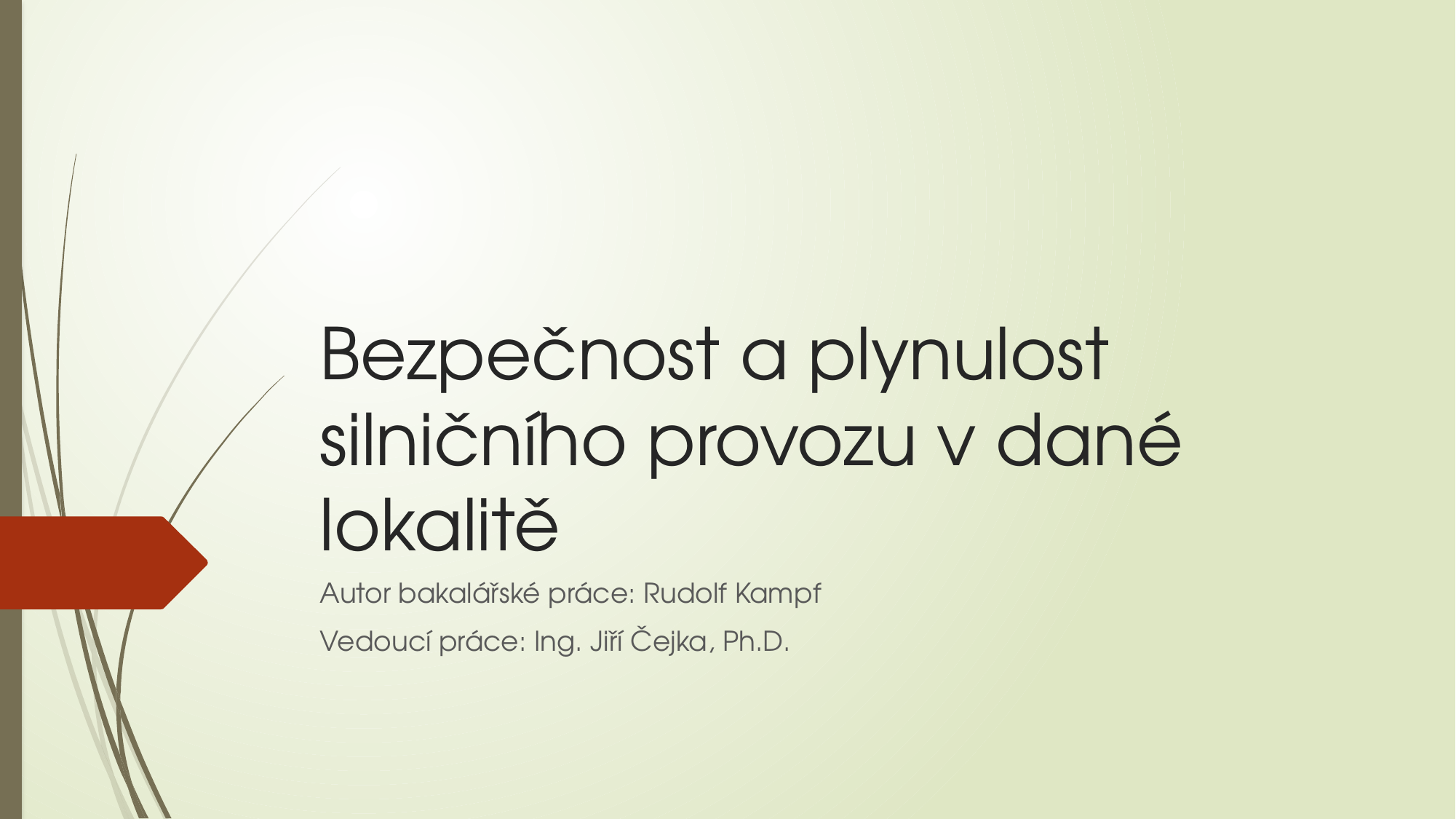

# Bezpečnost a plynulost silničního provozu v dané lokalitě
Autor bakalářské práce: Rudolf Kampf
Vedoucí práce: Ing. Jiří Čejka, Ph.D.